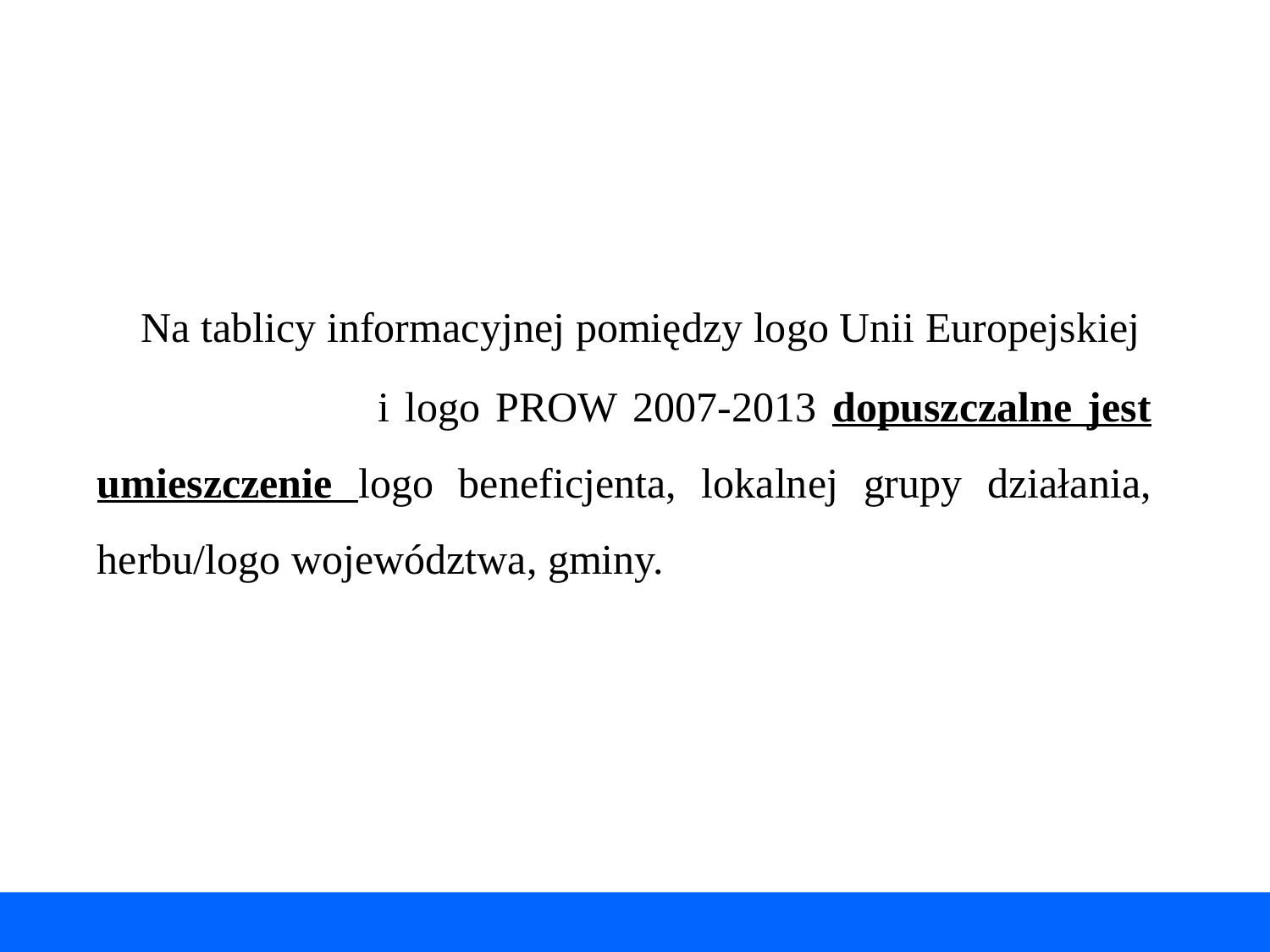

Na tablicy informacyjnej pomiędzy logo Unii Europejskiej                    i logo PROW 2007-2013 dopuszczalne jest umieszczenie logo beneficjenta, lokalnej grupy działania, herbu/logo województwa, gminy.